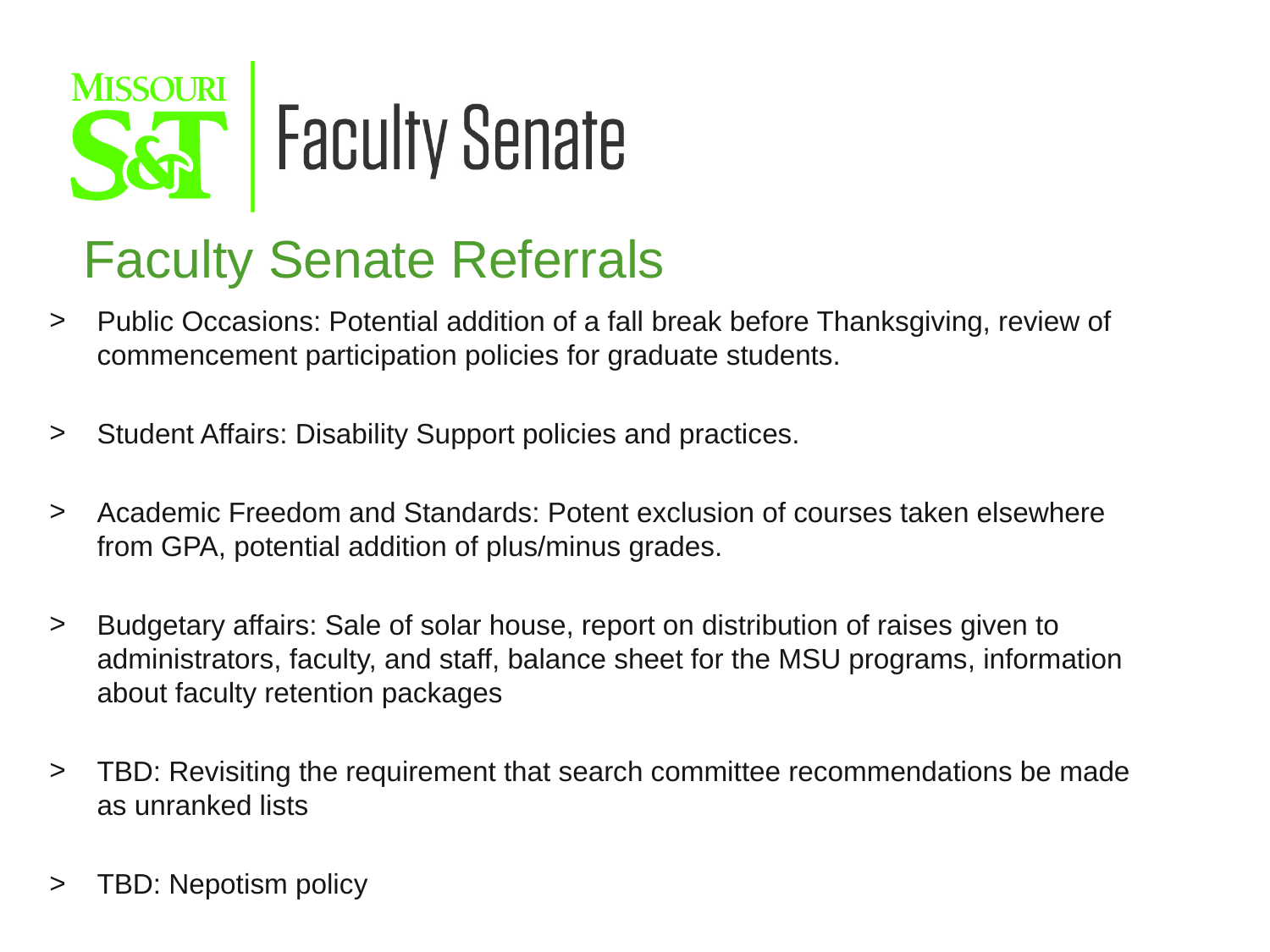

Faculty Senate Referrals
Public Occasions: Potential addition of a fall break before Thanksgiving, review of commencement participation policies for graduate students.

Student Affairs: Disability Support policies and practices.

Academic Freedom and Standards: Potent exclusion of courses taken elsewhere from GPA, potential addition of plus/minus grades.

Budgetary affairs: Sale of solar house, report on distribution of raises given to administrators, faculty, and staff, balance sheet for the MSU programs, information about faculty retention packages

TBD: Revisiting the requirement that search committee recommendations be made as unranked lists

TBD: Nepotism policy